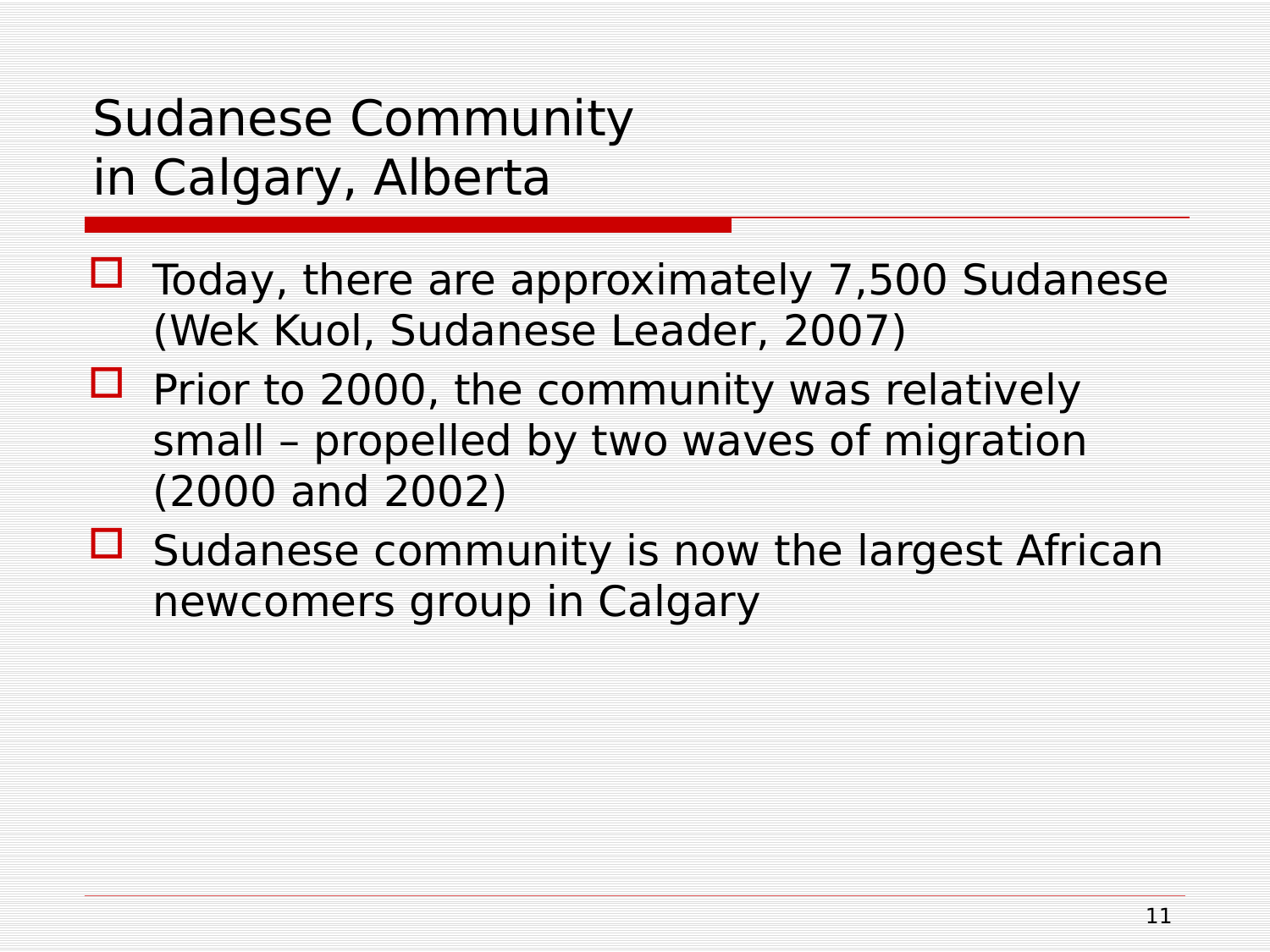

# Sudanese Community in Calgary, Alberta
Today, there are approximately 7,500 Sudanese (Wek Kuol, Sudanese Leader, 2007)
Prior to 2000, the community was relatively small – propelled by two waves of migration (2000 and 2002)
Sudanese community is now the largest African newcomers group in Calgary
11